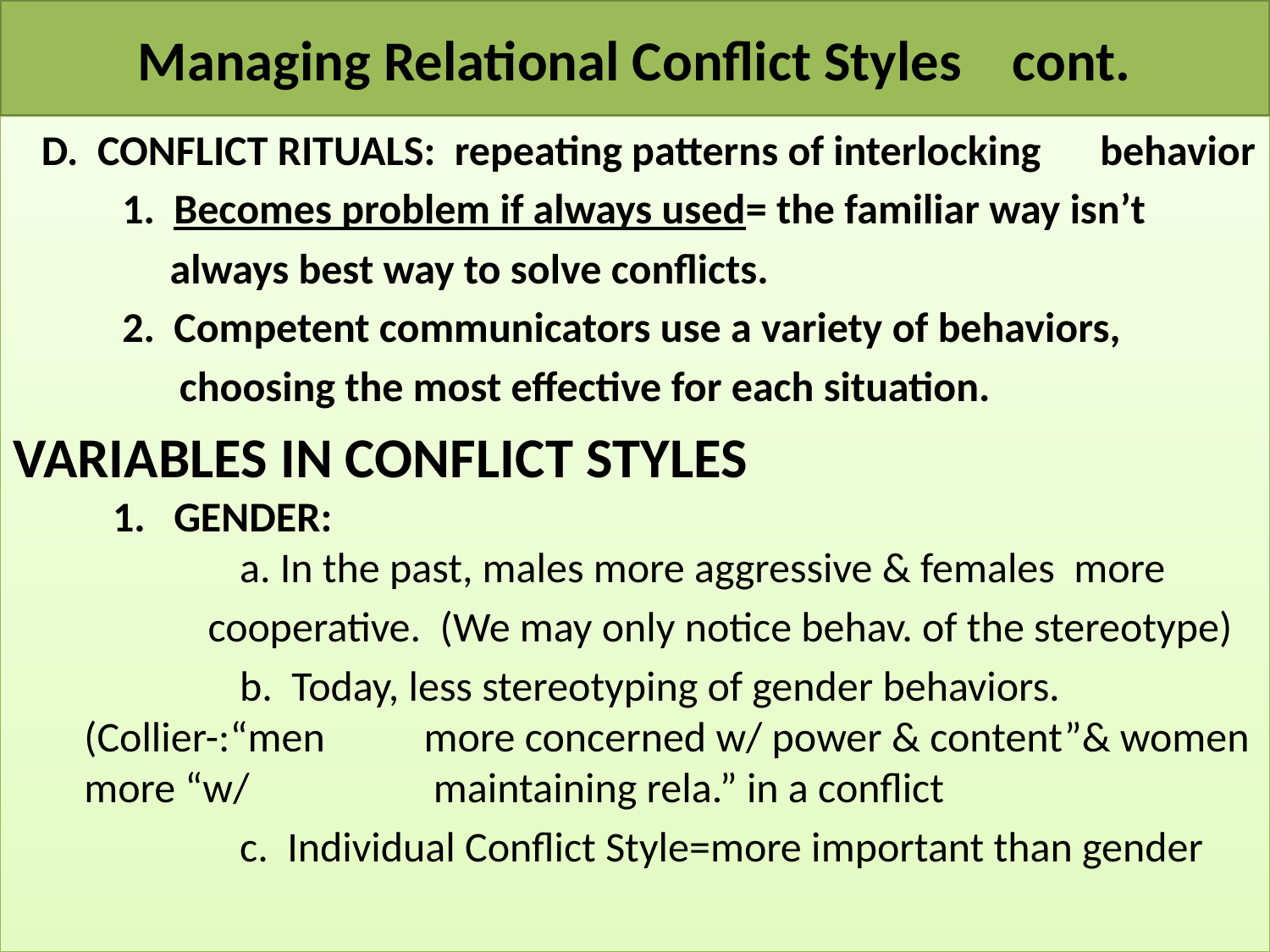

# Managing Relational Conflict Styles    cont.
   D.  CONFLICT RITUALS:  repeating patterns of interlocking 	behavior
	    1.  Becomes problem if always used= the familiar way isn’t
	         always best way to solve conflicts.
	    2.  Competent communicators use a variety of behaviors,
	          choosing the most effective for each situation.
VARIABLES IN CONFLICT STYLES
   1.   GENDER:
	   a. In the past, males more aggressive & females  more
	             cooperative.  (We may only notice behav. of the stereotype)
         	   b.  Today, less stereotyping of gender behaviors. (Collier-:“men 	         more concerned w/ power & content”& women more “w/ 	          maintaining rela.” in a conflict
		   c.  Individual Conflict Style=more important than gender